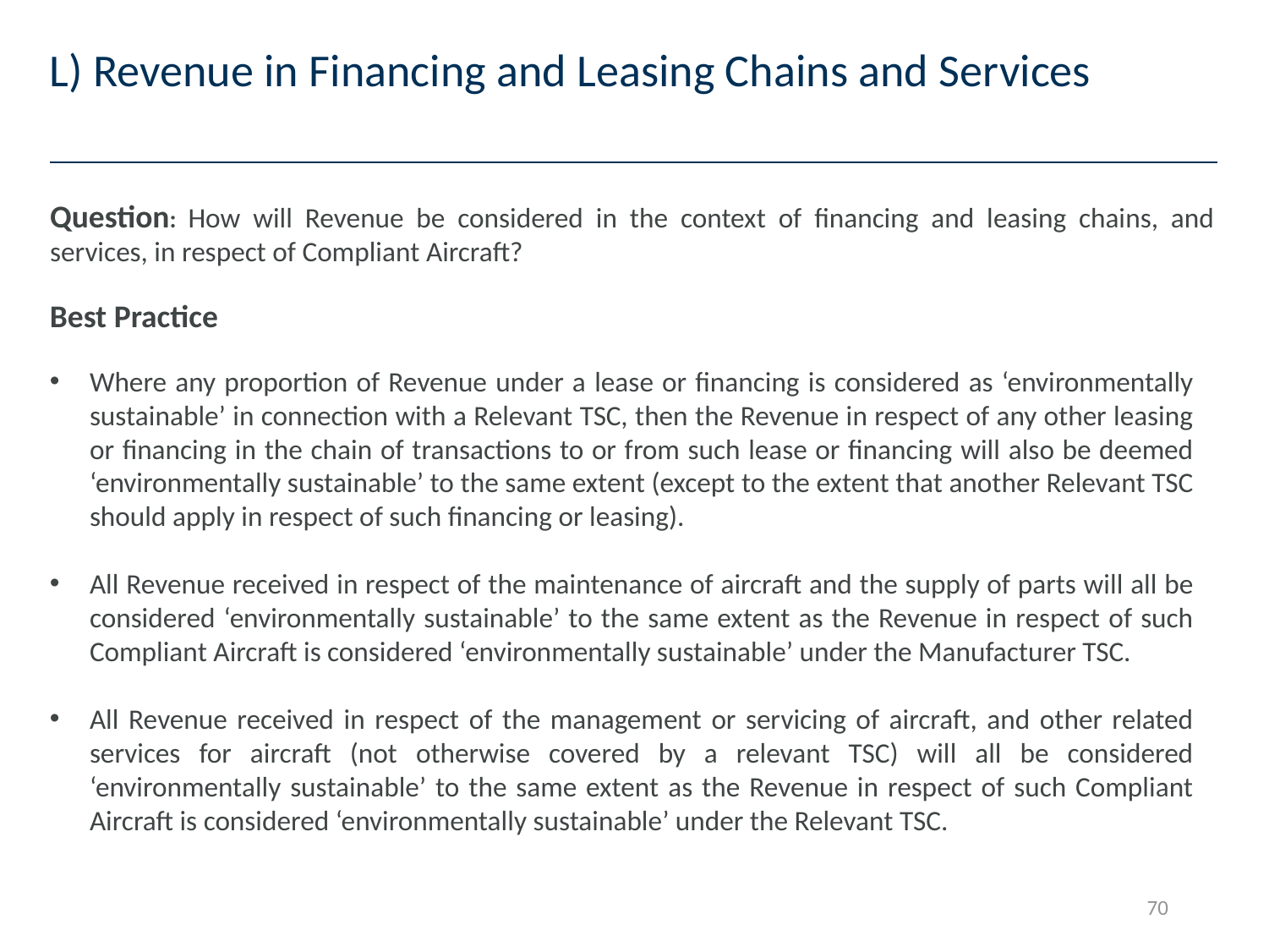

# L) Revenue in Financing and Leasing Chains and Services
Question: How will Revenue be considered in the context of financing and leasing chains, and services, in respect of Compliant Aircraft?
Best Practice

Where any proportion of Revenue under a lease or financing is considered as ‘environmentally sustainable’ in connection with a Relevant TSC, then the Revenue in respect of any other leasing or financing in the chain of transactions to or from such lease or financing will also be deemed ‘environmentally sustainable’ to the same extent (except to the extent that another Relevant TSC should apply in respect of such financing or leasing).

All Revenue received in respect of the maintenance of aircraft and the supply of parts will all be considered ‘environmentally sustainable’ to the same extent as the Revenue in respect of such Compliant Aircraft is considered ‘environmentally sustainable’ under the Manufacturer TSC.

All Revenue received in respect of the management or servicing of aircraft, and other related services for aircraft (not otherwise covered by a relevant TSC) will all be considered ‘environmentally sustainable’ to the same extent as the Revenue in respect of such Compliant Aircraft is considered ‘environmentally sustainable’ under the Relevant TSC.

70